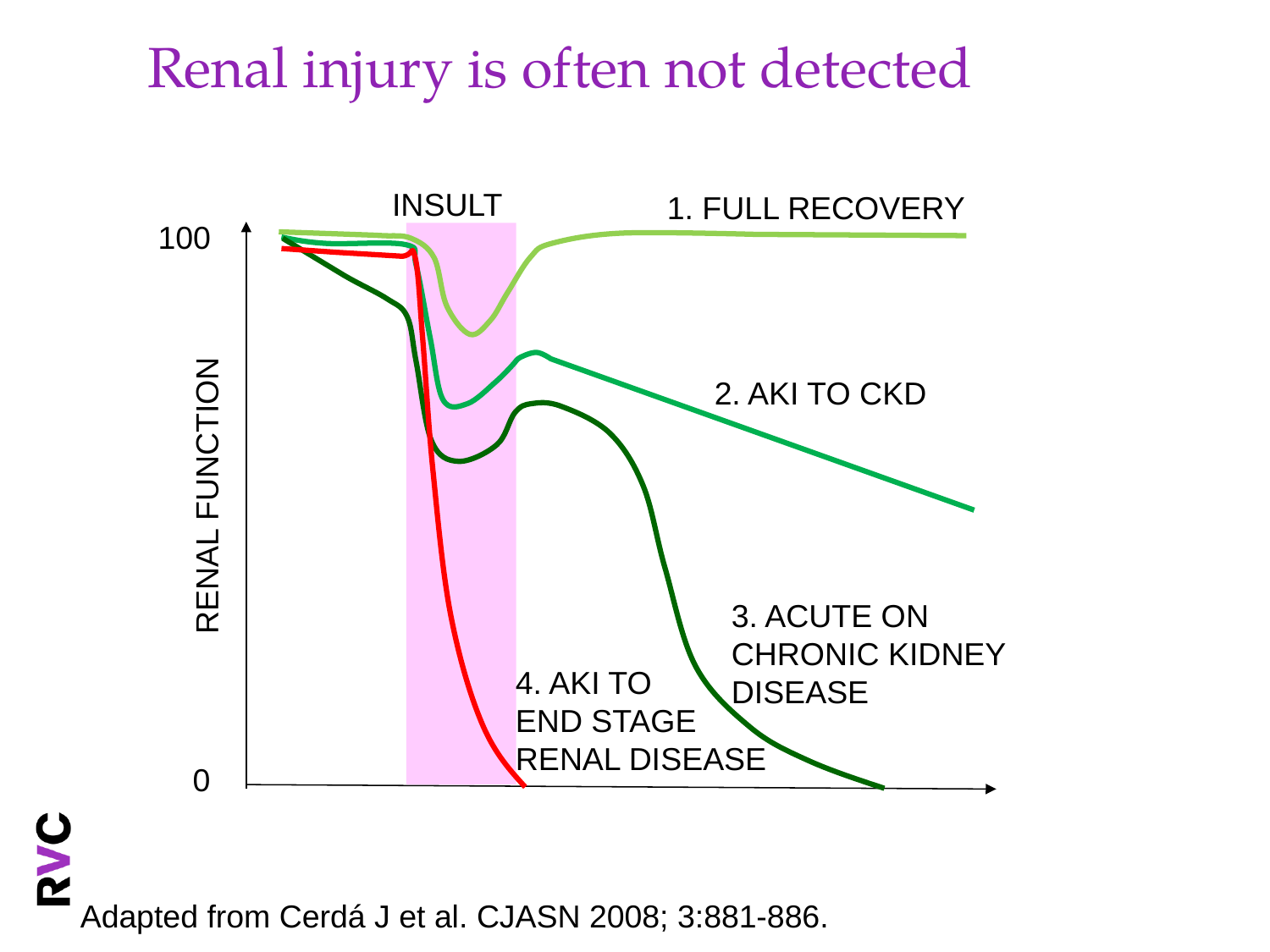

# Renal injury is often not detected
INSULT
1. FULL RECOVERY
100

2. AKI TO CKD
RENAL FUNCTION
3. ACUTE ON
CHRONIC KIDNEY
DISEASE
4. AKI TO
END STAGE
RENAL DISEASE
0
Adapted from Cerdá J et al. CJASN 2008; 3:881-886.